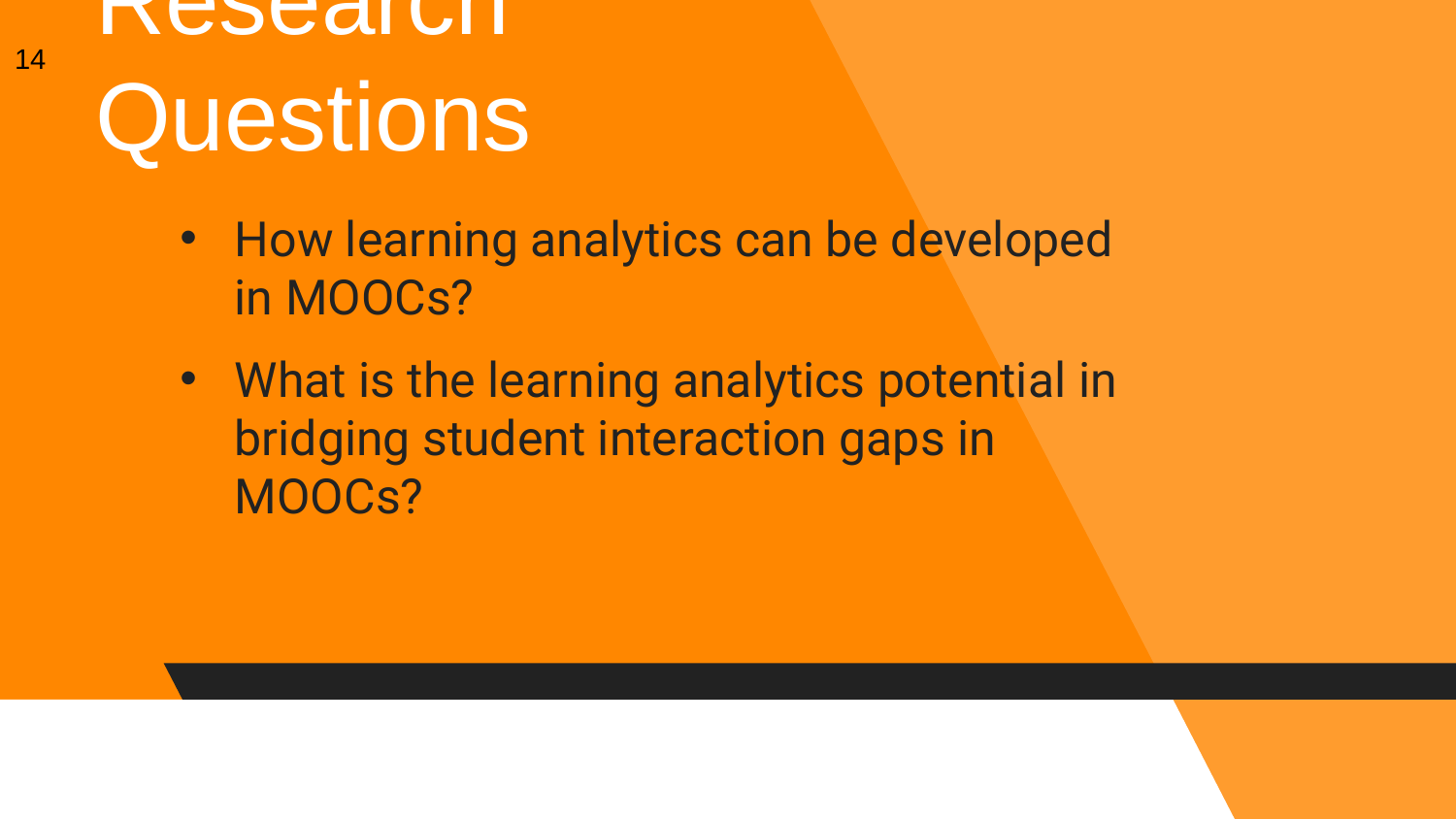

14
# Research Questions
How learning analytics can be developed in MOOCs?
What is the learning analytics potential in bridging student interaction gaps in MOOCs?